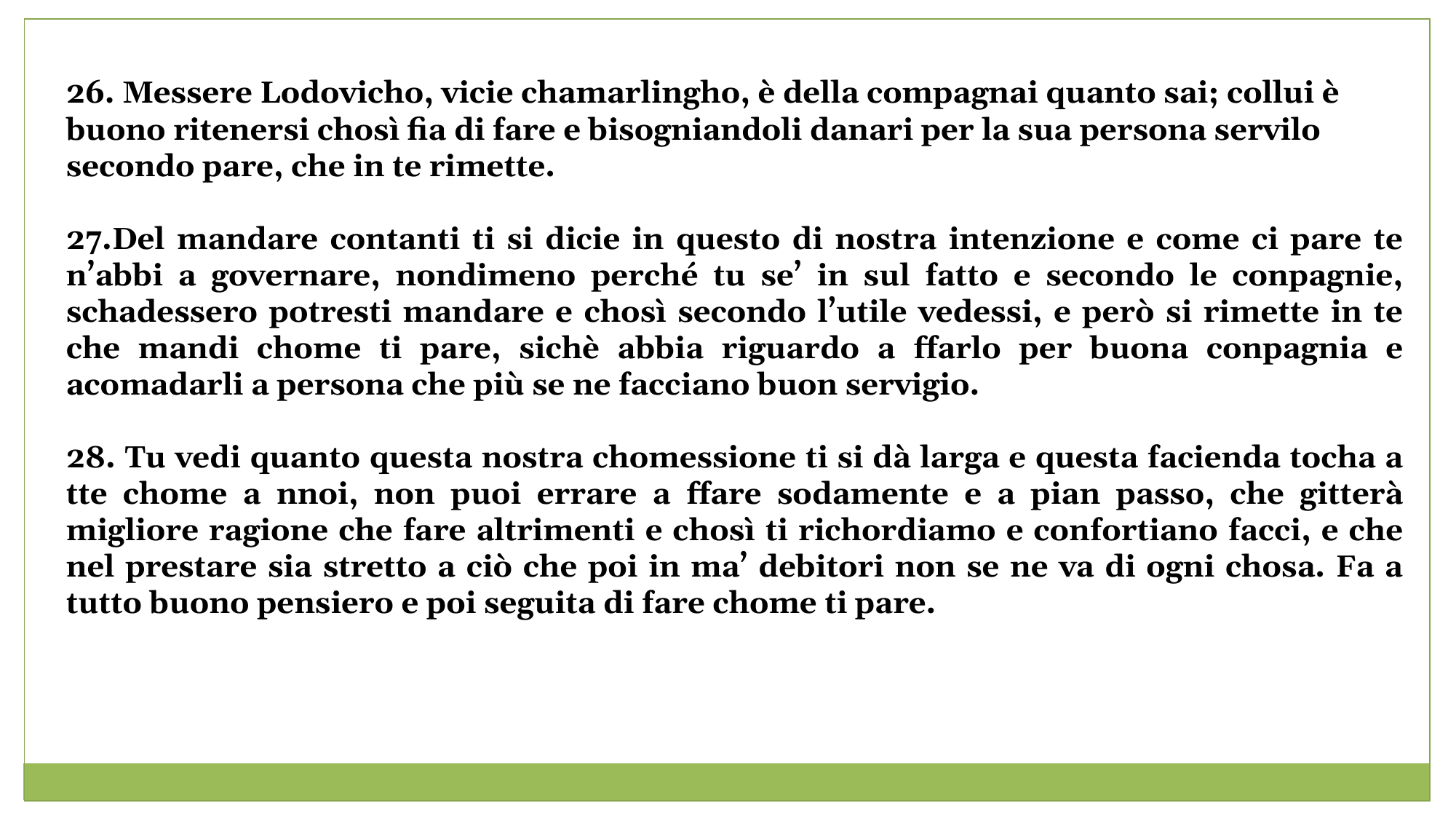

26. Messere Lodovicho, vicie chamarlingho, è della compagnai quanto sai; collui è buono ritenersi chosì fia di fare e bisogniandoli danari per la sua persona servilo secondo pare, che in te rimette.

27.Del mandare contanti ti si dicie in questo di nostra intenzione e come ci pare te n’abbi a governare, nondimeno perché tu se’ in sul fatto e secondo le conpagnie, schadessero potresti mandare e chosì secondo l’utile vedessi, e però si rimette in te che mandi chome ti pare, sichè abbia riguardo a ffarlo per buona conpagnia e acomadarli a persona che più se ne facciano buon servigio.

28. Tu vedi quanto questa nostra chomessione ti si dà larga e questa facienda tocha a tte chome a nnoi, non puoi errare a ffare sodamente e a pian passo, che gitterà migliore ragione che fare altrimenti e chosì ti richordiamo e confortiano facci, e che nel prestare sia stretto a ciò che poi in ma’ debitori non se ne va di ogni chosa. Fa a tutto buono pensiero e poi seguita di fare chome ti pare.